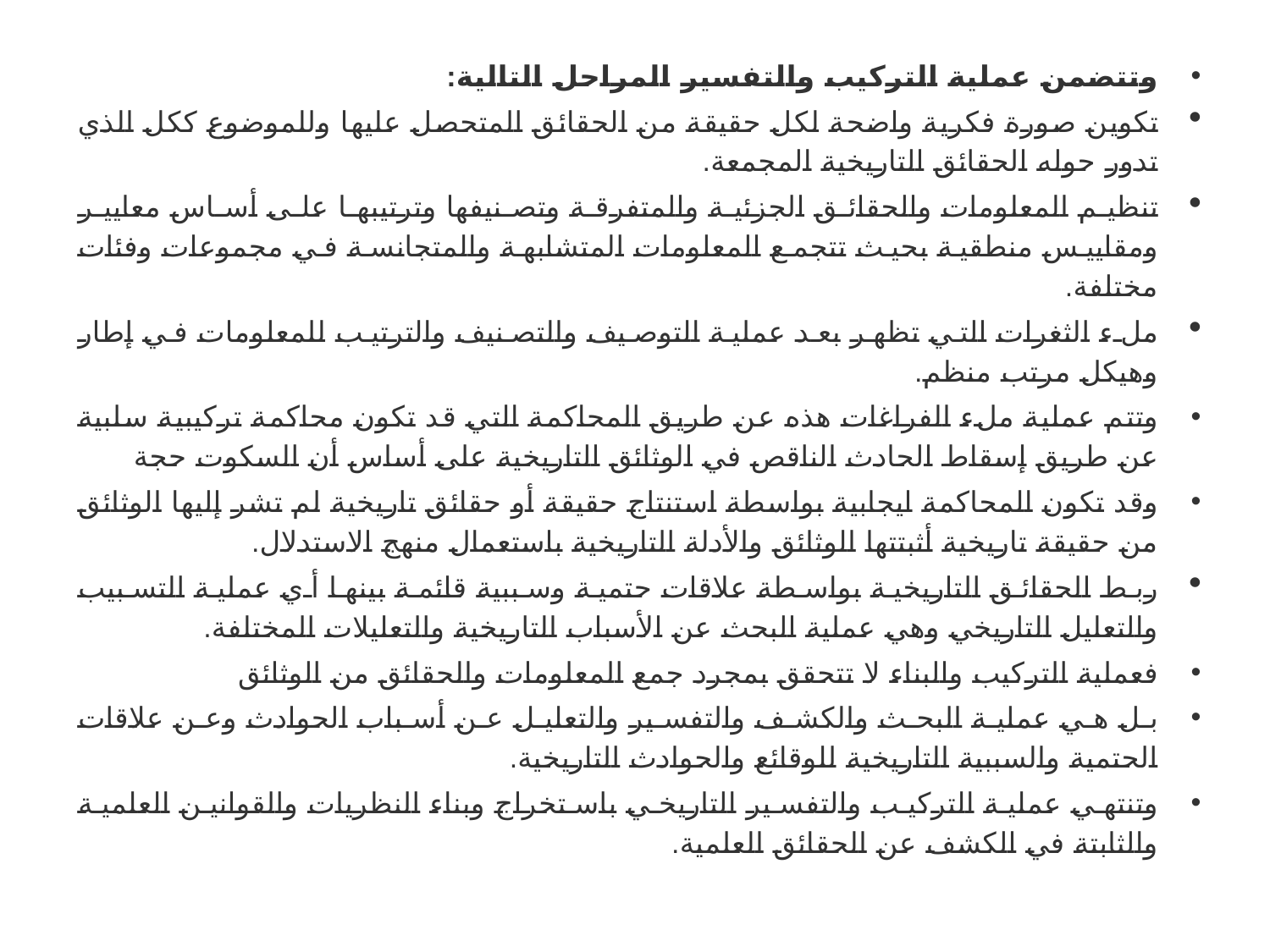

وتتضمن عملية التركيب والتفسير المراحل التالية:
تكوين صورة فكرية واضحة لكل حقيقة من الحقائق المتحصل عليها وللموضوع ككل الذي تدور حوله الحقائق التاريخية المجمعة.
تنظيم المعلومات والحقائق الجزئية والمتفرقة وتصنيفها وترتيبها على أساس معايير ومقاييس منطقية بحيث تتجمع المعلومات المتشابهة والمتجانسة في مجموعات وفئات مختلفة.
ملء الثغرات التي تظهر بعد عملية التوصيف والتصنيف والترتيب للمعلومات في إطار وهيكل مرتب منظم.
وتتم عملية ملء الفراغات هذه عن طريق المحاكمة التي قد تكون محاكمة تركيبية سلبية عن طريق إسقاط الحادث الناقص في الوثائق التاريخية على أساس أن السكوت حجة
وقد تكون المحاكمة ايجابية بواسطة استنتاج حقيقة أو حقائق تاريخية لم تشر إليها الوثائق من حقيقة تاريخية أثبتتها الوثائق والأدلة التاريخية باستعمال منهج الاستدلال.
ربط الحقائق التاريخية بواسطة علاقات حتمية وسببية قائمة بينها أي عملية التسبيب والتعليل التاريخي وهي عملية البحث عن الأسباب التاريخية والتعليلات المختلفة.
فعملية التركيب والبناء لا تتحقق بمجرد جمع المعلومات والحقائق من الوثائق
بل هي عملية البحث والكشف والتفسير والتعليل عن أسباب الحوادث وعن علاقات الحتمية والسببية التاريخية للوقائع والحوادث التاريخية.
وتنتهي عملية التركيب والتفسير التاريخي باستخراج وبناء النظريات والقوانين العلمية والثابتة في الكشف عن الحقائق العلمية.